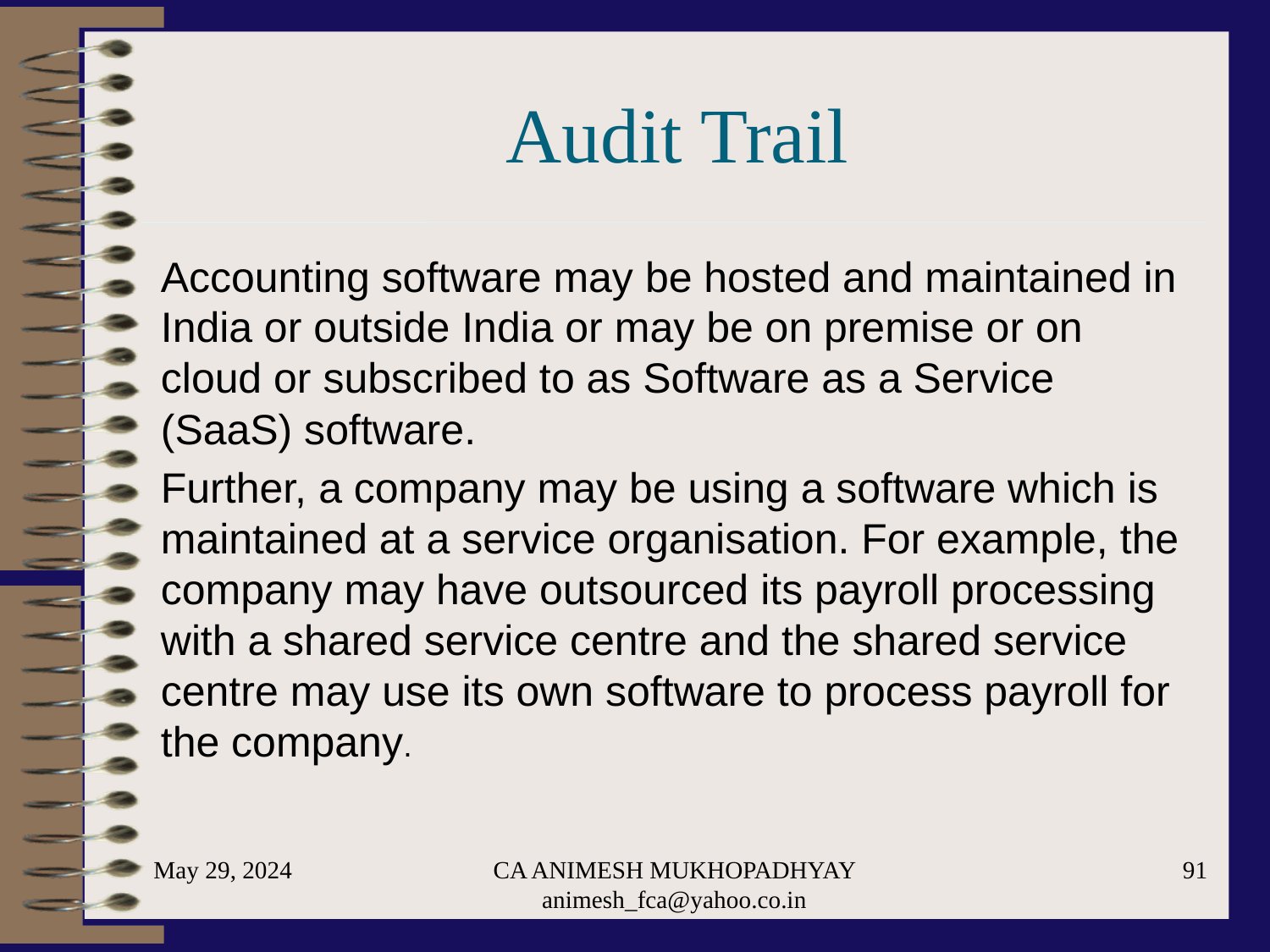

# Audit Trail
Accounting software may be hosted and maintained in India or outside India or may be on premise or on cloud or subscribed to as Software as a Service (SaaS) software.
Further, a company may be using a software which is maintained at a service organisation. For example, the company may have outsourced its payroll processing with a shared service centre and the shared service centre may use its own software to process payroll for the company.
May 29, 2024
CA ANIMESH MUKHOPADHYAY   animesh_fca@yahoo.co.in
91